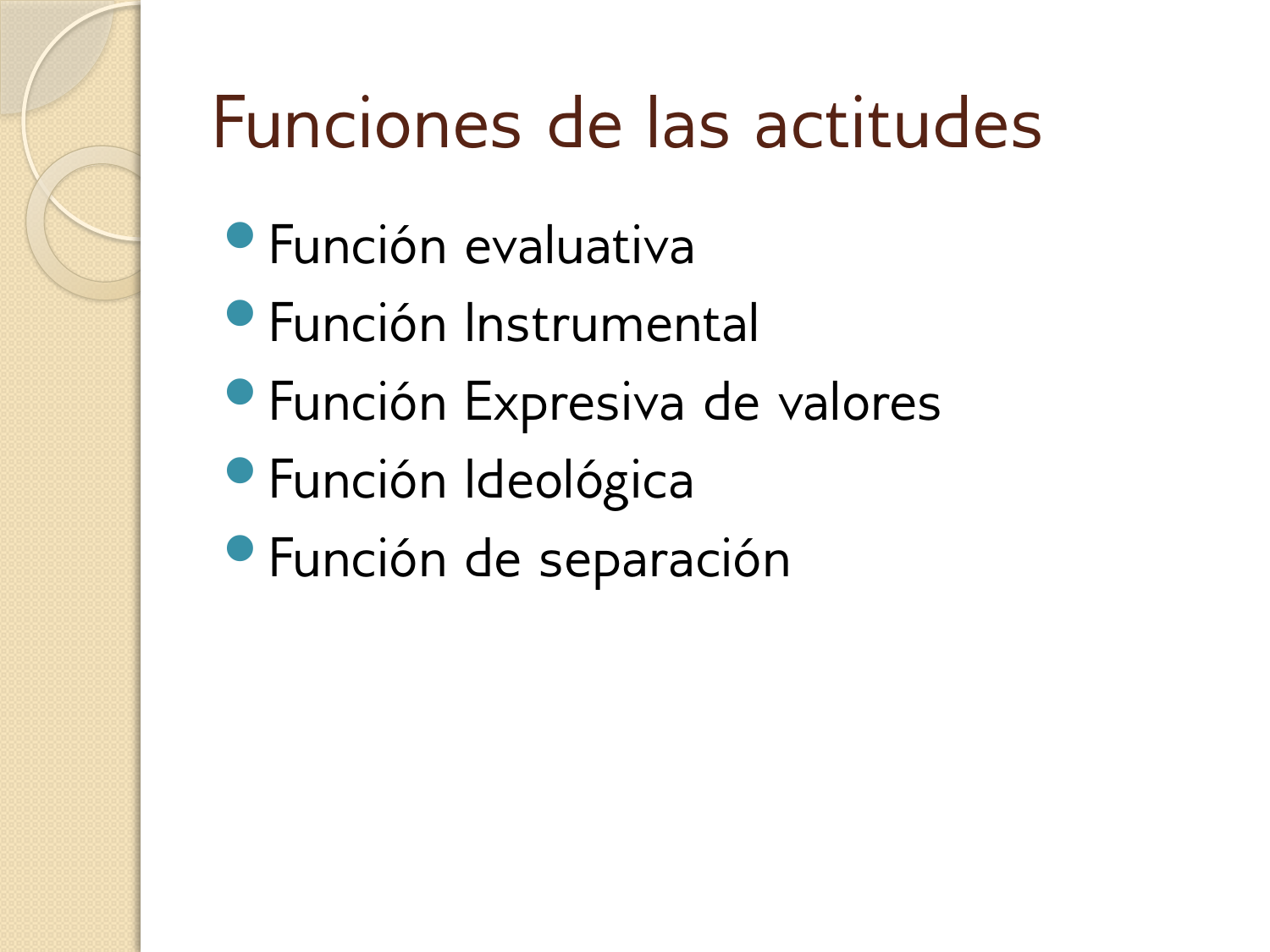

# Funciones de las actitudes
Función evaluativa
Función Instrumental
Función Expresiva de valores
Función Ideológica
Función de separación